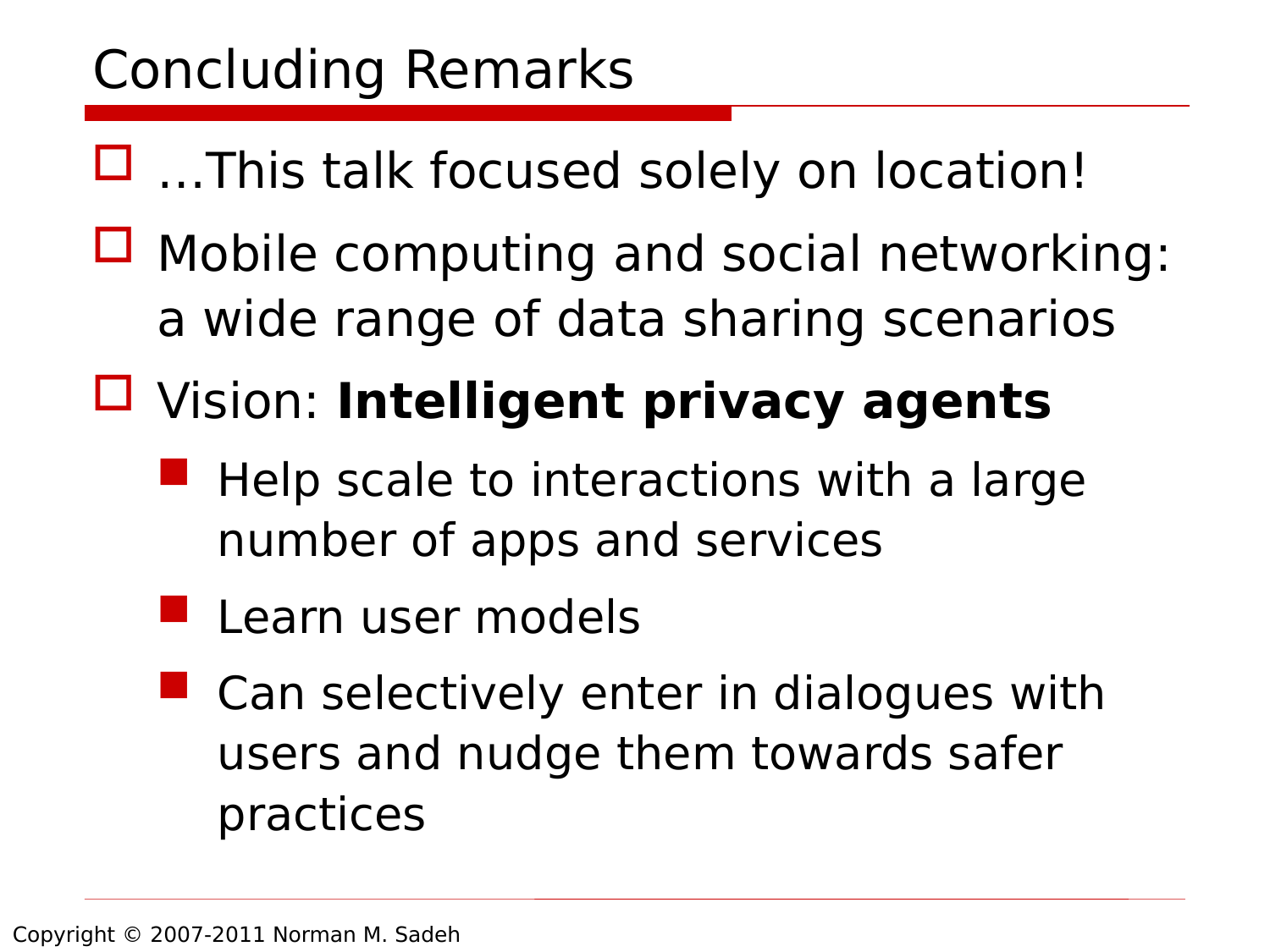

# Concluding Remarks
…This talk focused solely on location!
Mobile computing and social networking: a wide range of data sharing scenarios
Vision: Intelligent privacy agents
Help scale to interactions with a large number of apps and services
Learn user models
Can selectively enter in dialogues with users and nudge them towards safer practices